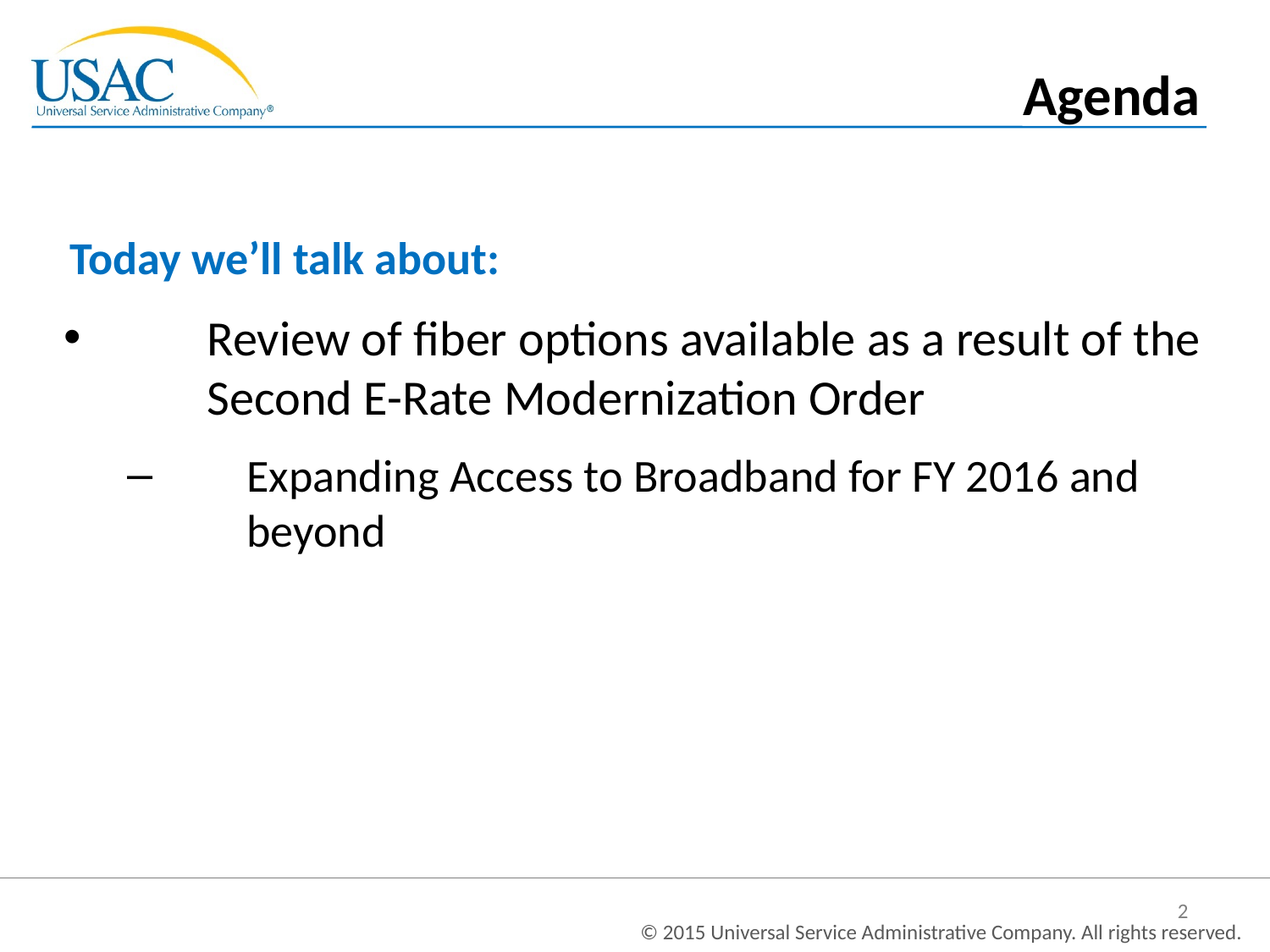

Agenda
Today we’ll talk about:
Review of fiber options available as a result of the Second E-Rate Modernization Order
Expanding Access to Broadband for FY 2016 and beyond